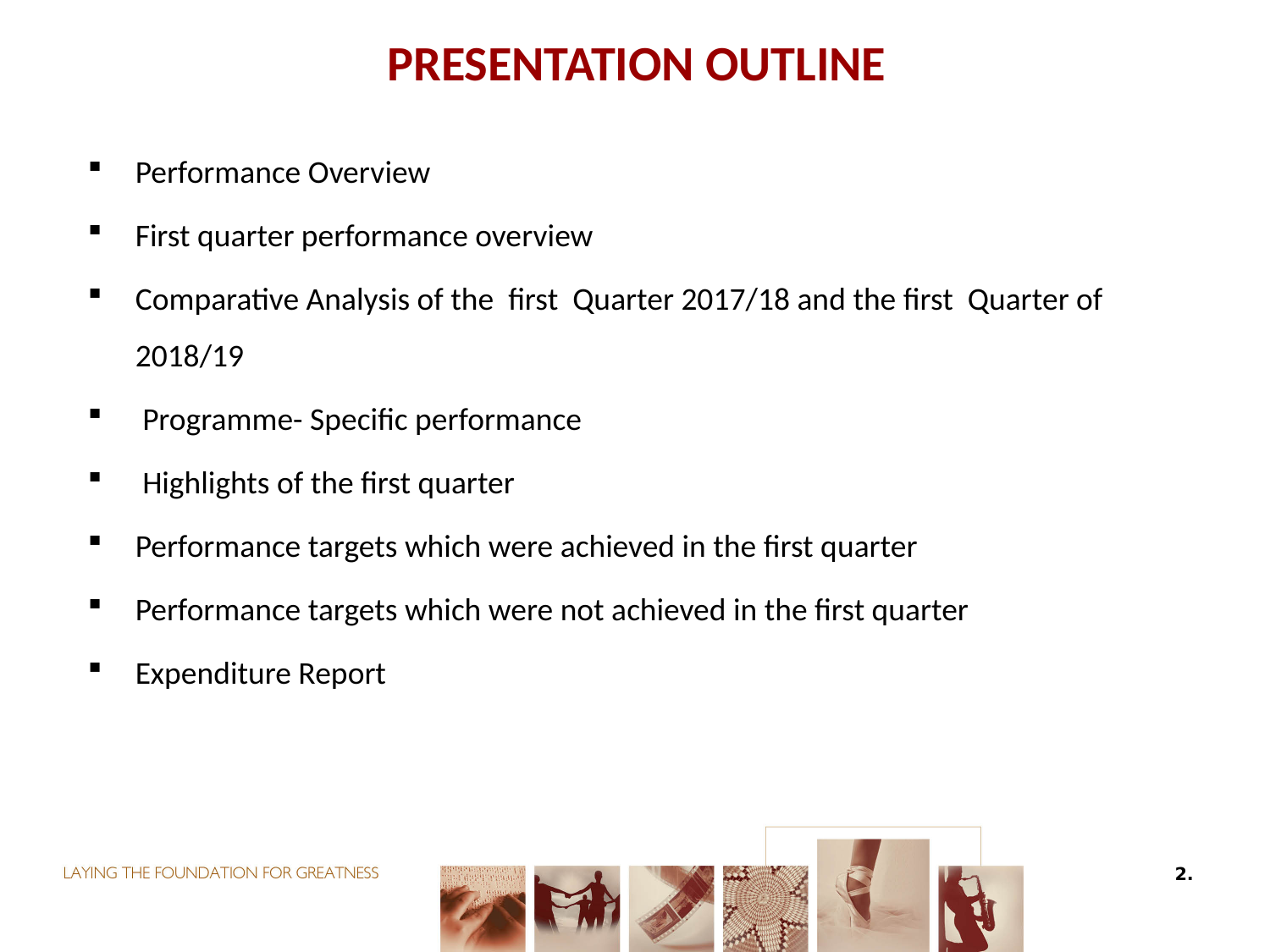

# PRESENTATION OUTLINE
Performance Overview
First quarter performance overview
Comparative Analysis of the  first  Quarter 2017/18 and the first  Quarter of 2018/19
 Programme- Specific performance
 Highlights of the first quarter
Performance targets which were achieved in the first quarter
Performance targets which were not achieved in the first quarter
Expenditure Report

2.